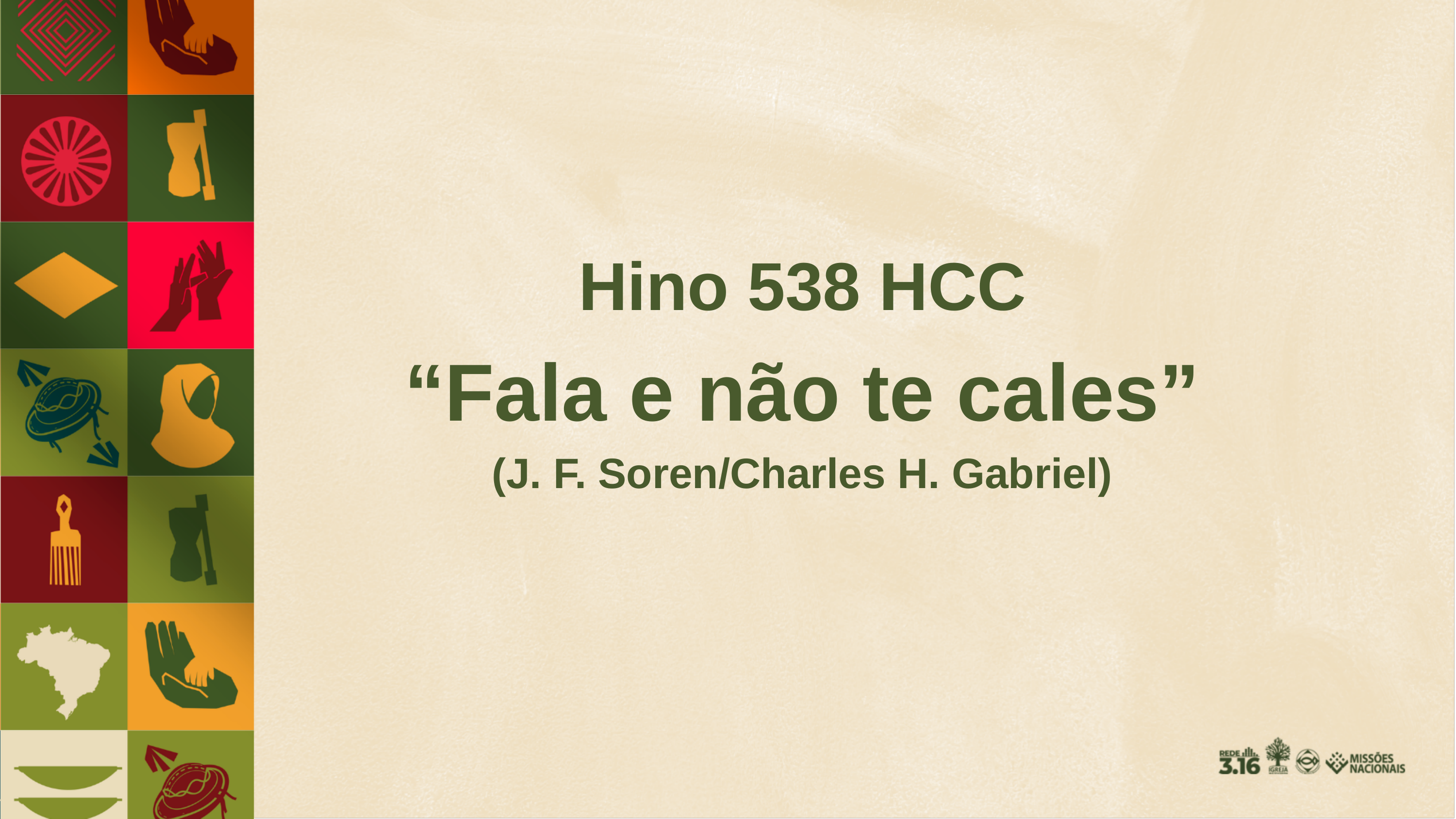

Hino 538 HCC
“Fala e não te cales”
(J. F. Soren/Charles H. Gabriel)